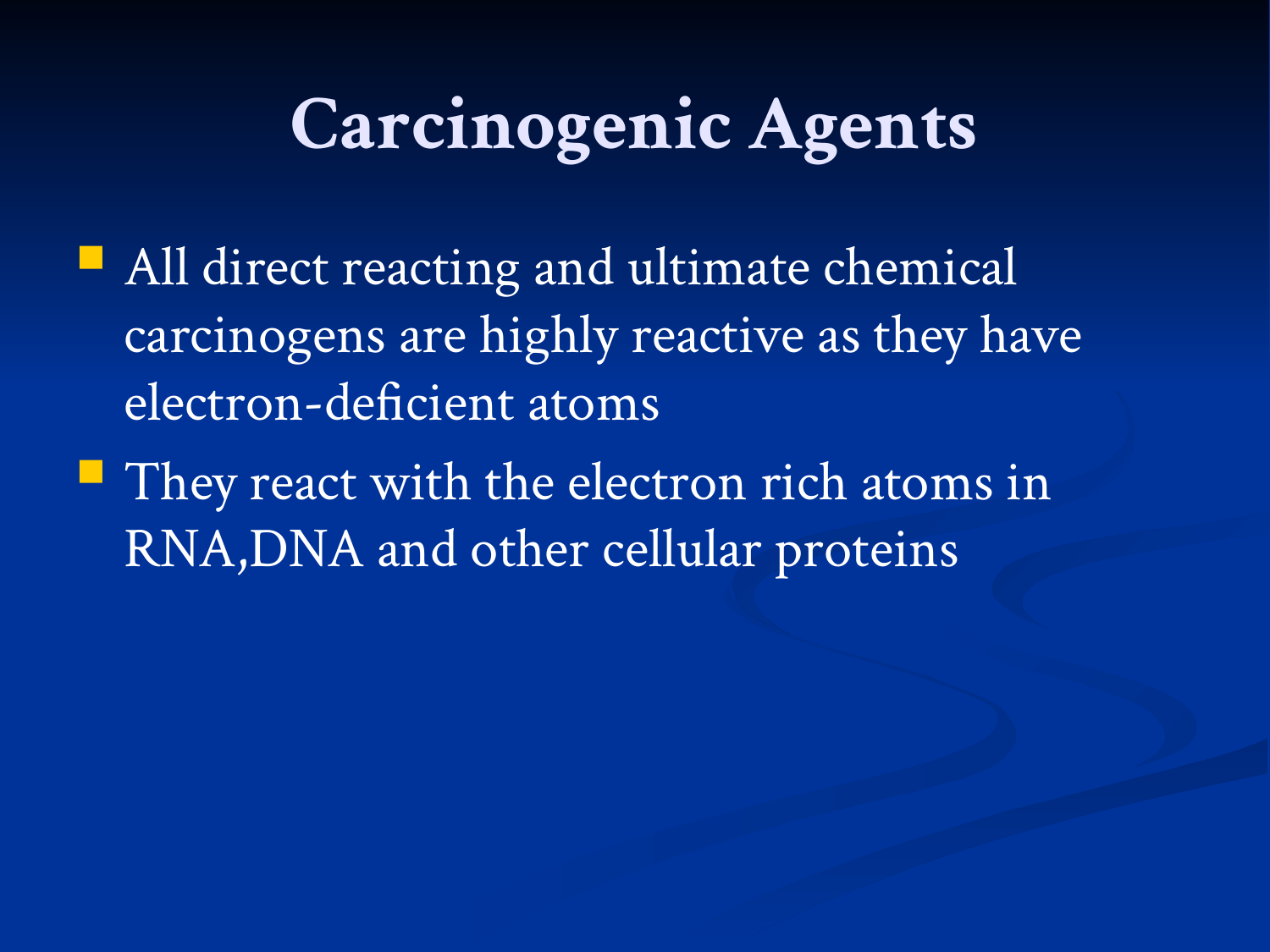

# Carcinogenic Agents
All direct reacting and ultimate chemical carcinogens are highly reactive as they have electron-deficient atoms
They react with the electron rich atoms in RNA,DNA and other cellular proteins